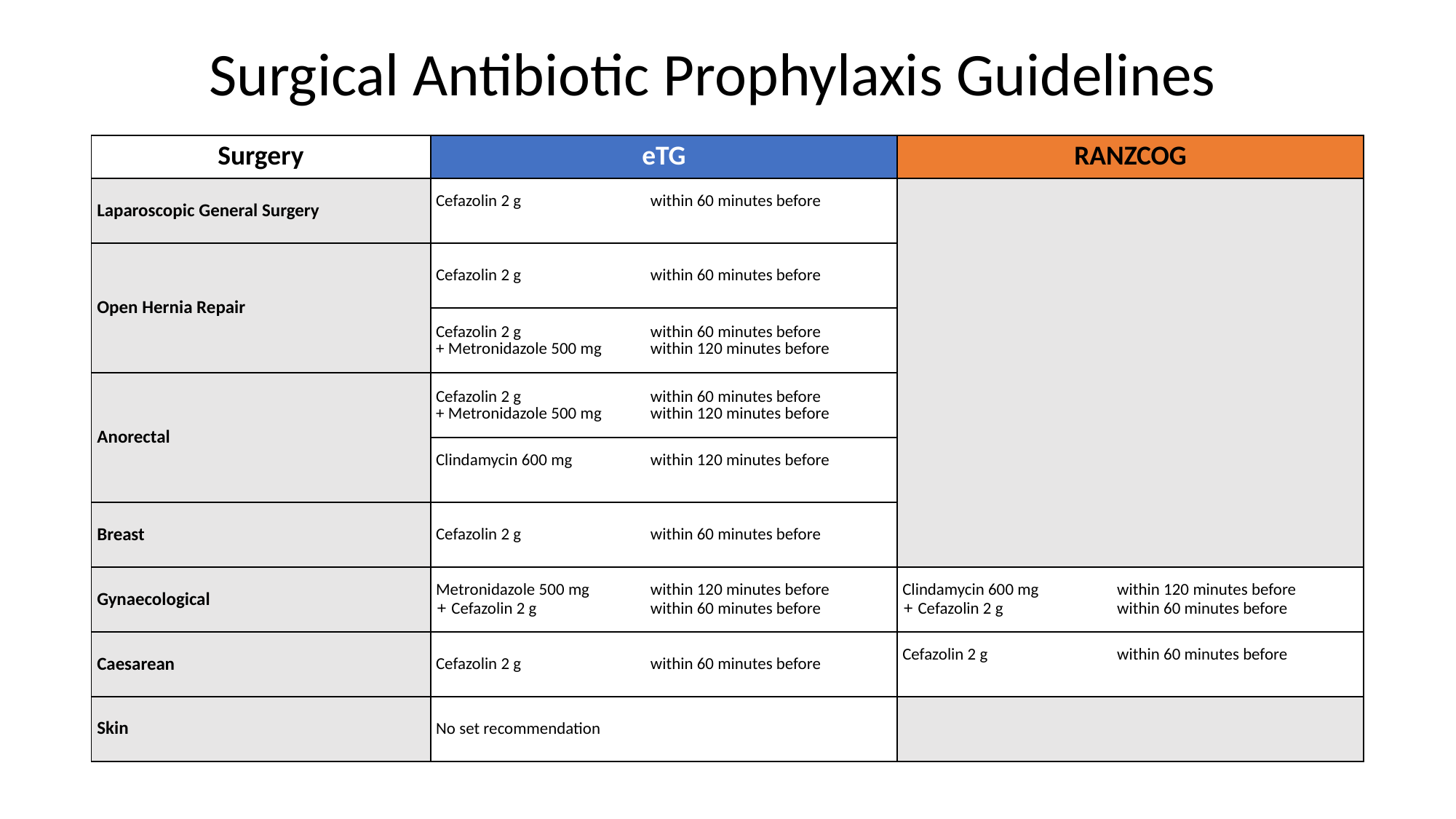

Surgical Antibiotic Prophylaxis Guidelines
| Surgery | eTG | RANZCOG |
| --- | --- | --- |
| Laparoscopic General Surgery | Cefazolin 2 g within 60 minutes before |  |
| Open Hernia Repair | Cefazolin 2 g within 60 minutes before |  |
|  | Cefazolin 2 g within 60 minutes before + Metronidazole 500 mg within 120 minutes before |  |
| Anorectal | Cefazolin 2 g within 60 minutes before + Metronidazole 500 mg within 120 minutes before |  |
|  | Clindamycin 600 mg within 120 minutes before |  |
| Breast | Cefazolin 2 g within 60 minutes before |  |
| Gynaecological | Metronidazole 500 mg within 120 minutes before + Cefazolin 2 g within 60 minutes before | Clindamycin 600 mg within 120 minutes before + Cefazolin 2 g within 60 minutes before |
| Caesarean | Cefazolin 2 g within 60 minutes before | Cefazolin 2 g within 60 minutes before |
| Skin | No set recommendation |  |